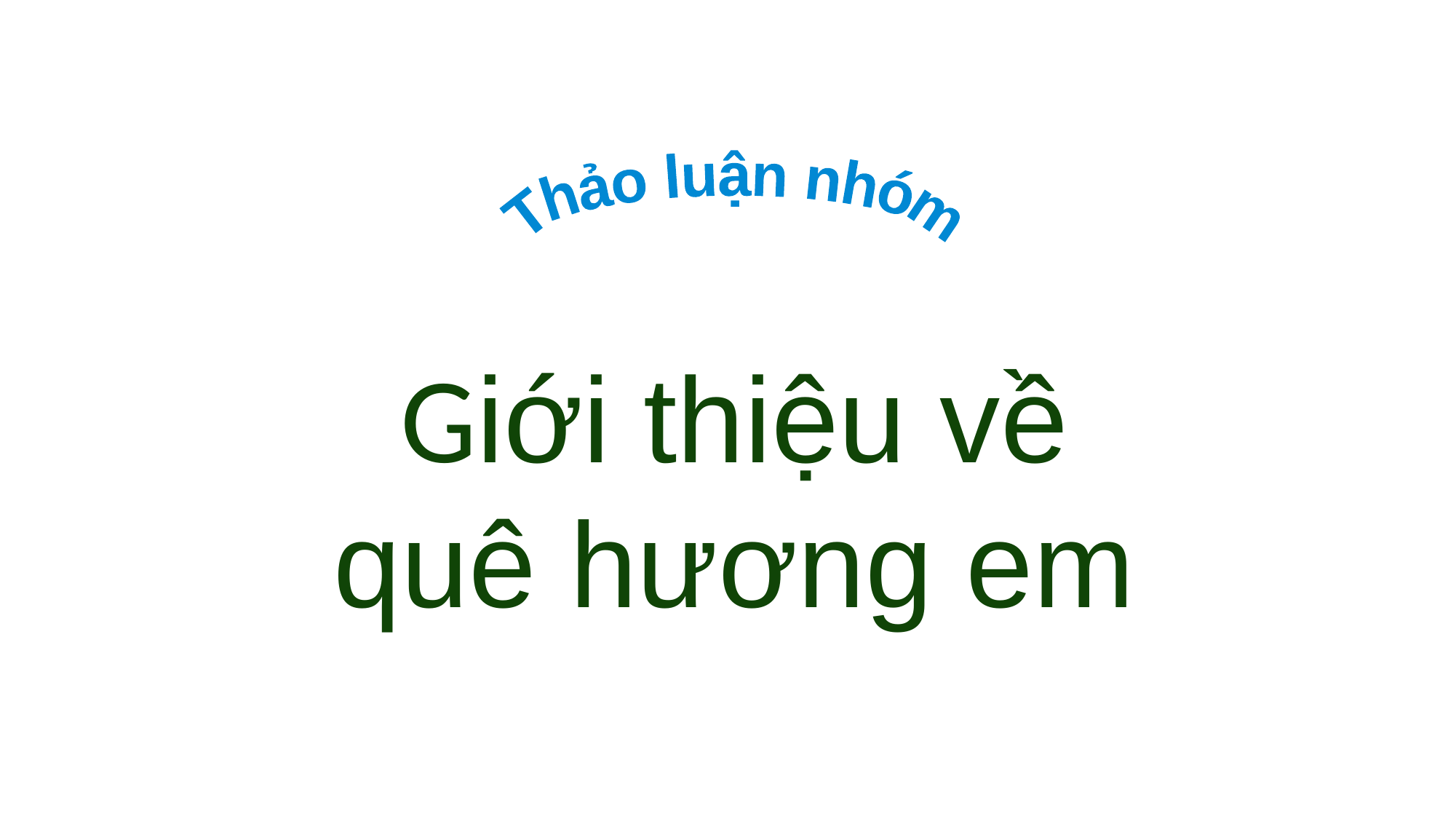

Thảo luận nhóm
Giới thiệu về quê hương em